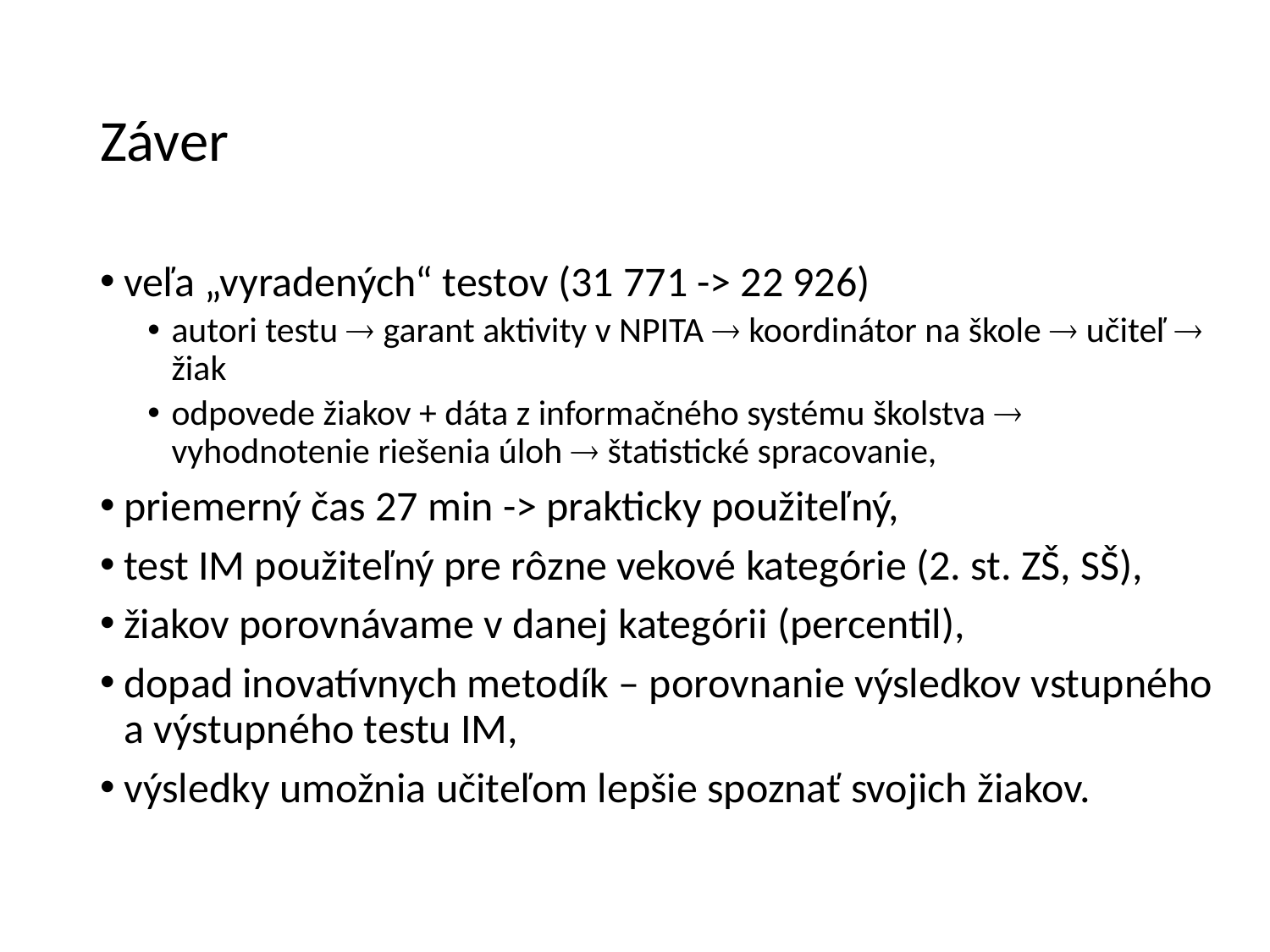

# Záver
veľa „vyradených“ testov (31 771 -> 22 926)
autori testu → garant aktivity v NPITA → koordinátor na škole → učiteľ → žiak
odpovede žiakov + dáta z informačného systému školstva → vyhodnotenie riešenia úloh → štatistické spracovanie,
priemerný čas 27 min -> prakticky použiteľný,
test IM použiteľný pre rôzne vekové kategórie (2. st. ZŠ, SŠ),
žiakov porovnávame v danej kategórii (percentil),
dopad inovatívnych metodík – porovnanie výsledkov vstupného a výstupného testu IM,
výsledky umožnia učiteľom lepšie spoznať svojich žiakov.